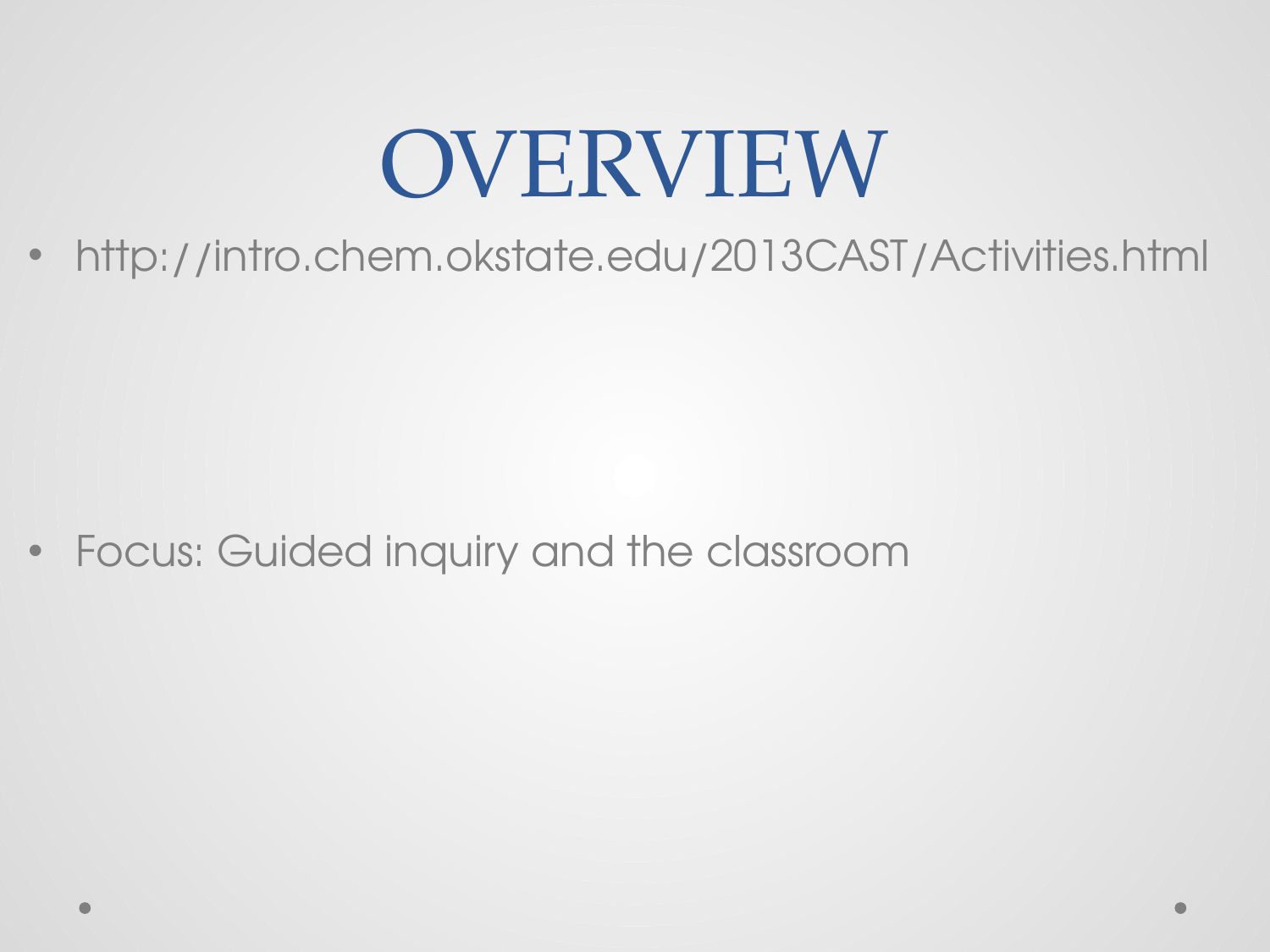

# OVERVIEW
http://intro.chem.okstate.edu/2013CAST/Activities.html

Focus: Guided inquiry and the classroom